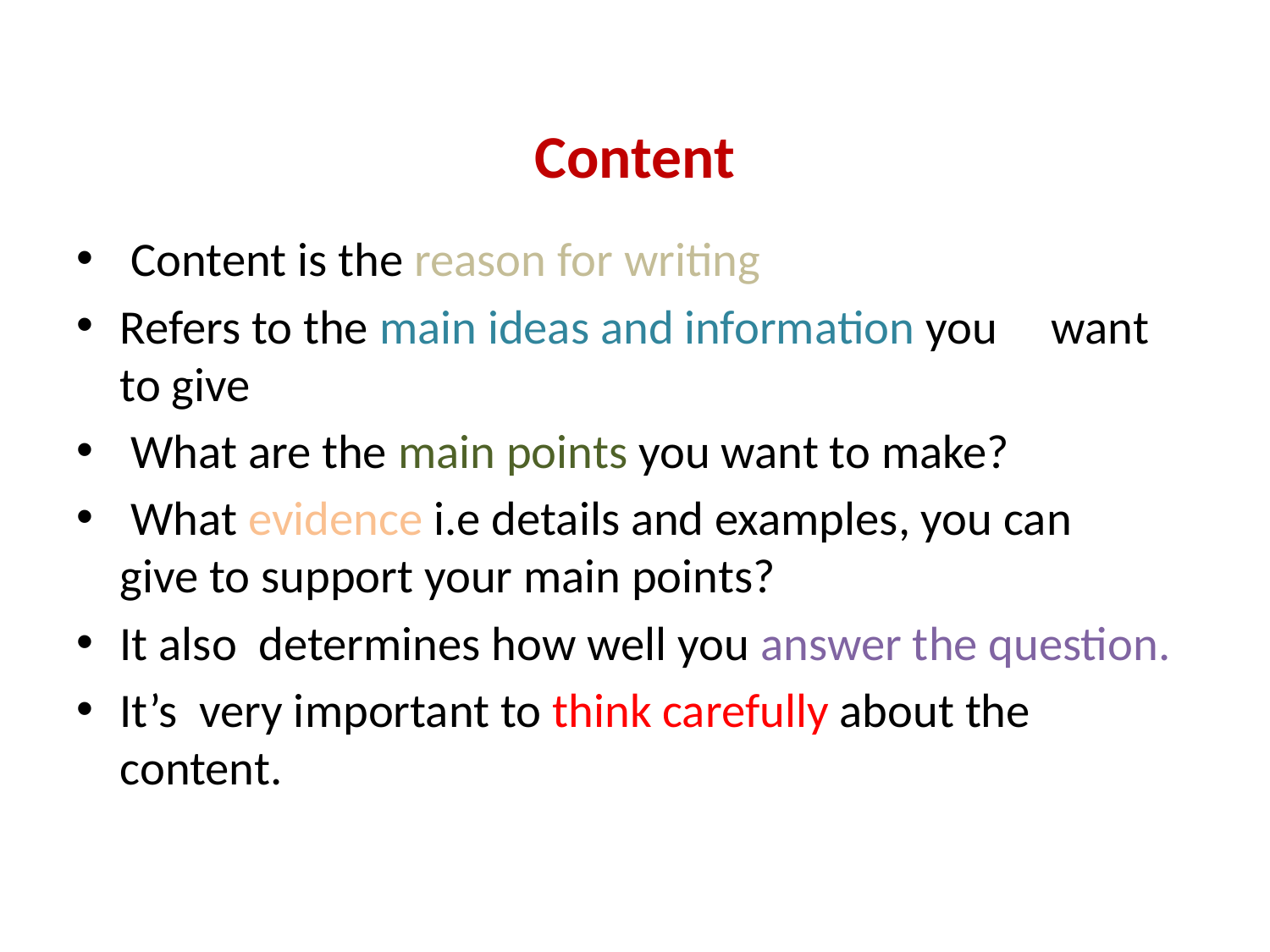

# Content
 Content is the reason for writing
Refers to the main ideas and information you     want to give
 What are the main points you want to make?
 What evidence i.e details and examples, you can    give to support your main points?
It also  determines how well you answer the question.
It’s  very important to think carefully about the content.